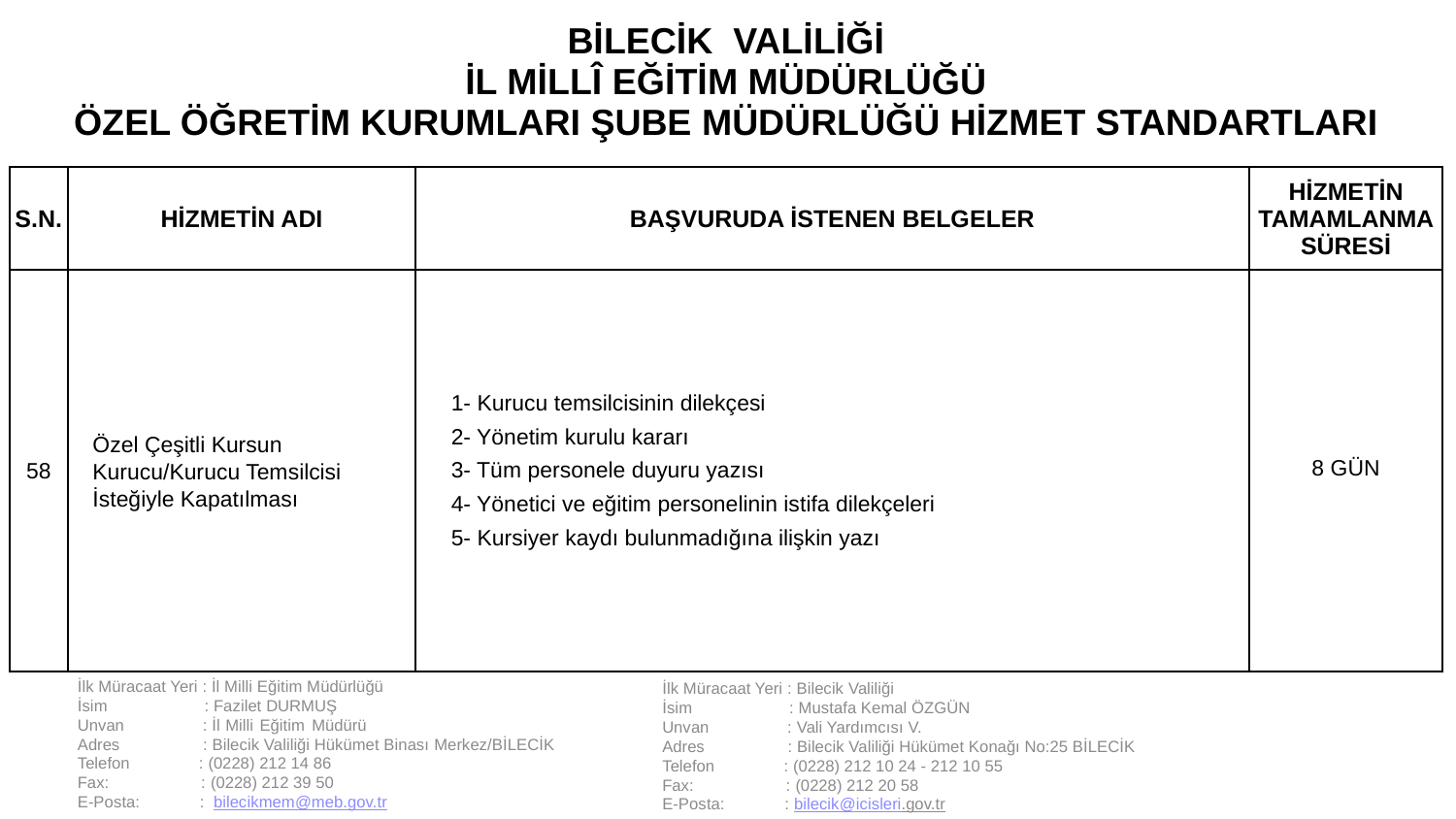

| BİLECİK VALİLİĞİ İL MİLLÎ EĞİTİM MÜDÜRLÜĞÜ ÖZEL ÖĞRETİM KURUMLARI ŞUBE MÜDÜRLÜĞÜ HİZMET STANDARTLARI |  |  |  |
| --- | --- | --- | --- |
| S.N. | HİZMETİN ADI | BAŞVURUDA İSTENEN BELGELER | HİZMETİN TAMAMLANMA SÜRESİ |
| 58 | Özel Çeşitli Kursun Kurucu/Kurucu Temsilcisi İsteğiyle Kapatılması | 1- Kurucu temsilcisinin dilekçesi 2- Yönetim kurulu kararı 3- Tüm personele duyuru yazısı 4- Yönetici ve eğitim personelinin istifa dilekçeleri 5- Kursiyer kaydı bulunmadığına ilişkin yazı | 8 GÜN |